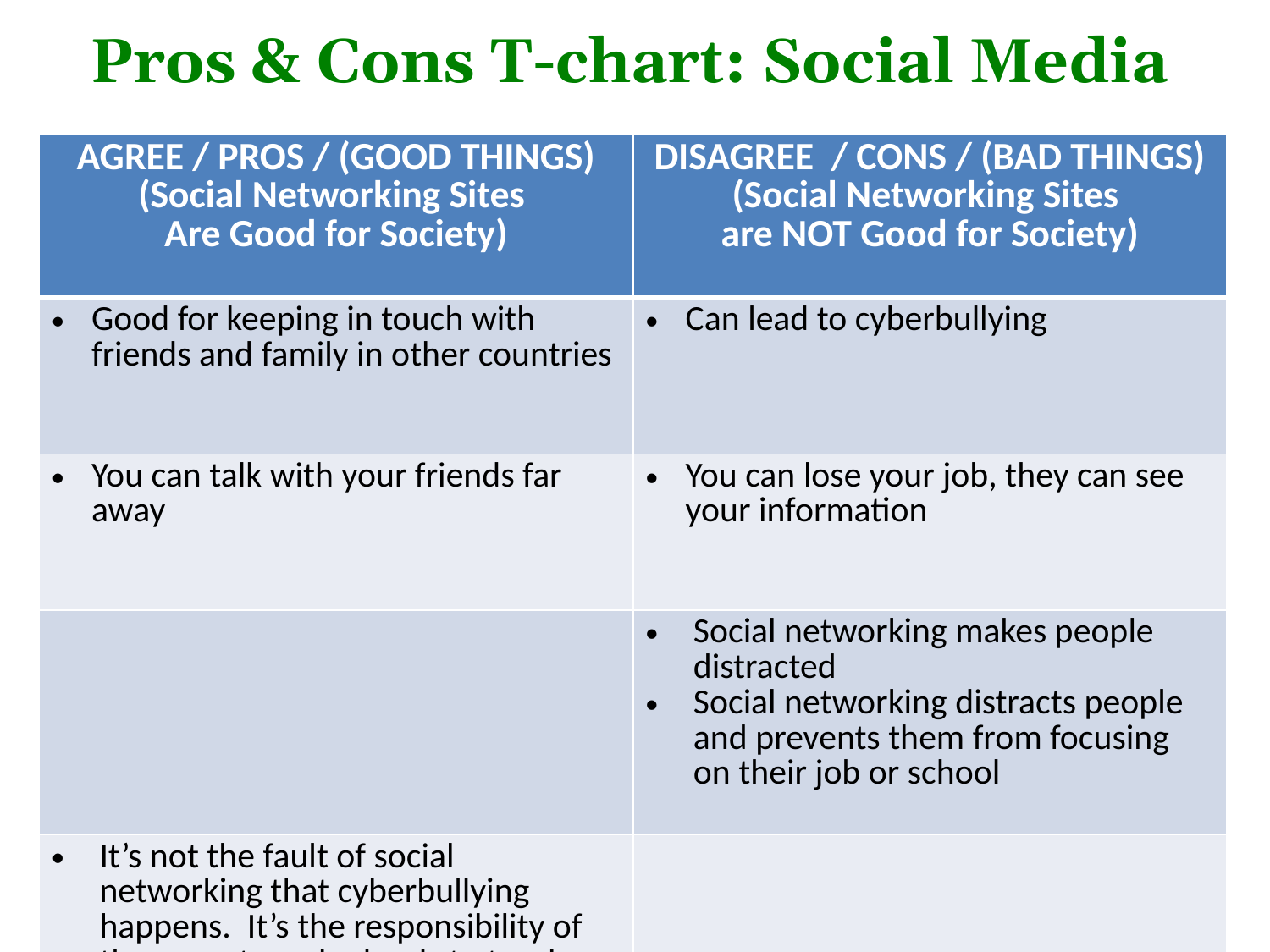

Pros & Cons T-chart: Social Media
| AGREE / PROS / (GOOD THINGS) (Social Networking Sites Are Good for Society) | DISAGREE / CONS / (BAD THINGS) (Social Networking Sites are NOT Good for Society) |
| --- | --- |
| Good for keeping in touch with friends and family in other countries | Can lead to cyberbullying |
| You can talk with your friends far away | You can lose your job, they can see your information |
|  | Social networking makes people distracted Social networking distracts people and prevents them from focusing on their job or school |
| It’s not the fault of social networking that cyberbullying happens. It’s the responsibility of the parents and schools to teach kids how to behave correctly online. |  |